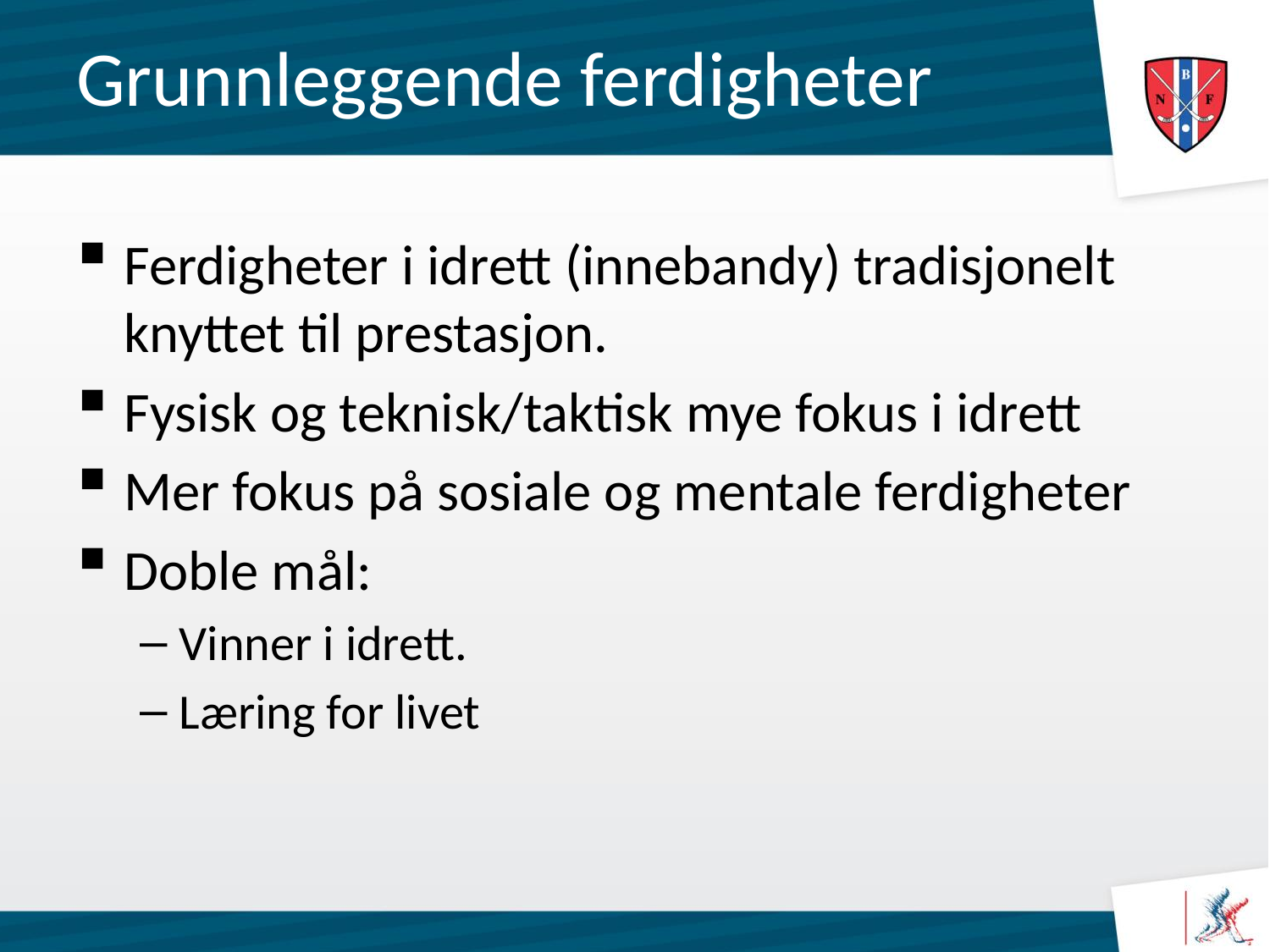

# Grunnleggende ferdigheter
Ferdigheter i idrett (innebandy) tradisjonelt knyttet til prestasjon.
Fysisk og teknisk/taktisk mye fokus i idrett
Mer fokus på sosiale og mentale ferdigheter
Doble mål:
Vinner i idrett.
Læring for livet